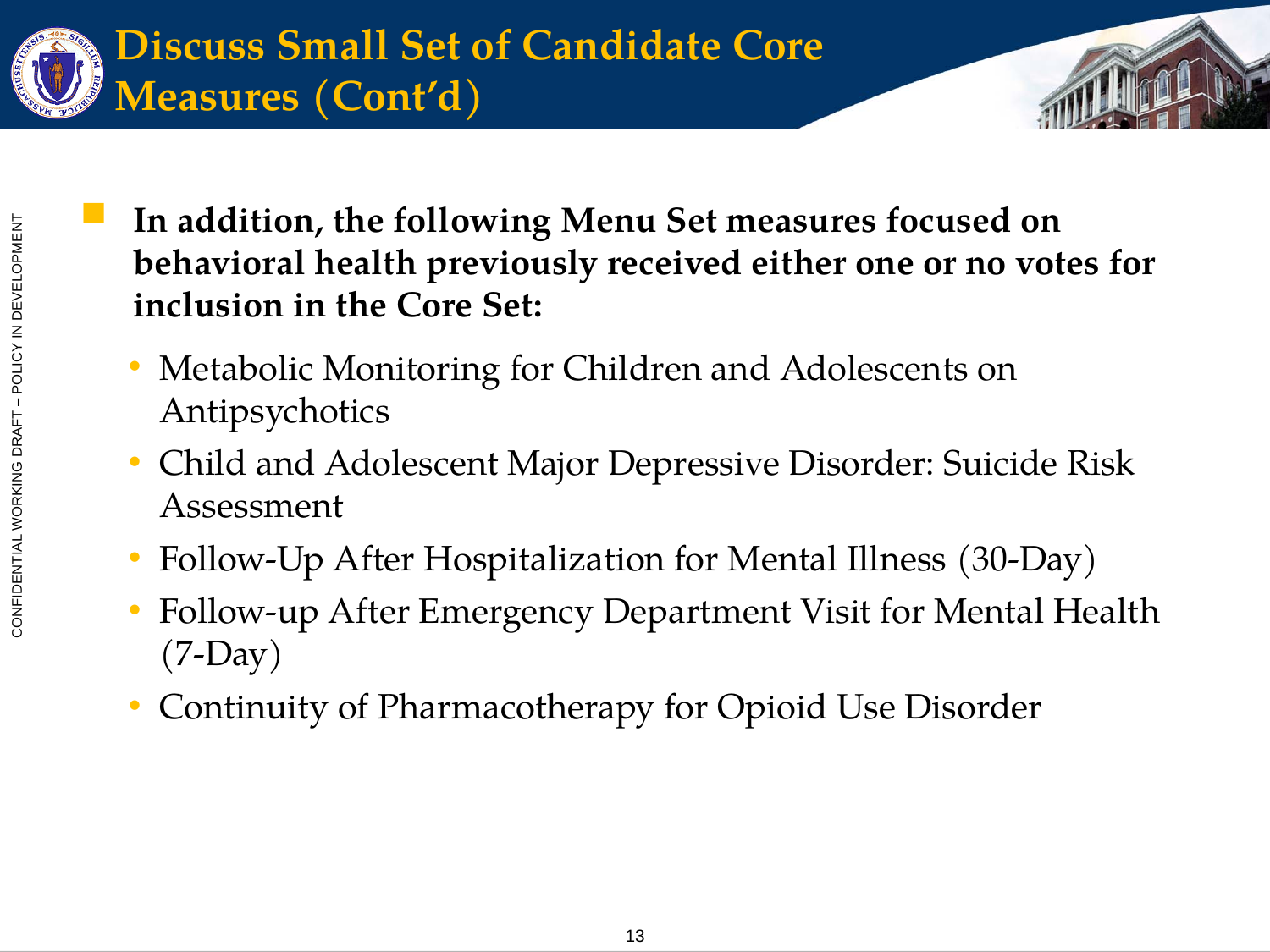

# Discuss Small Set of Candidate Core Measures (Cont’d)
In addition, the following Menu Set measures focused on behavioral health previously received either one or no votes for inclusion in the Core Set:
Metabolic Monitoring for Children and Adolescents on Antipsychotics
Child and Adolescent Major Depressive Disorder: Suicide Risk Assessment
Follow-Up After Hospitalization for Mental Illness (30-Day)
Follow-up After Emergency Department Visit for Mental Health (7-Day)
Continuity of Pharmacotherapy for Opioid Use Disorder